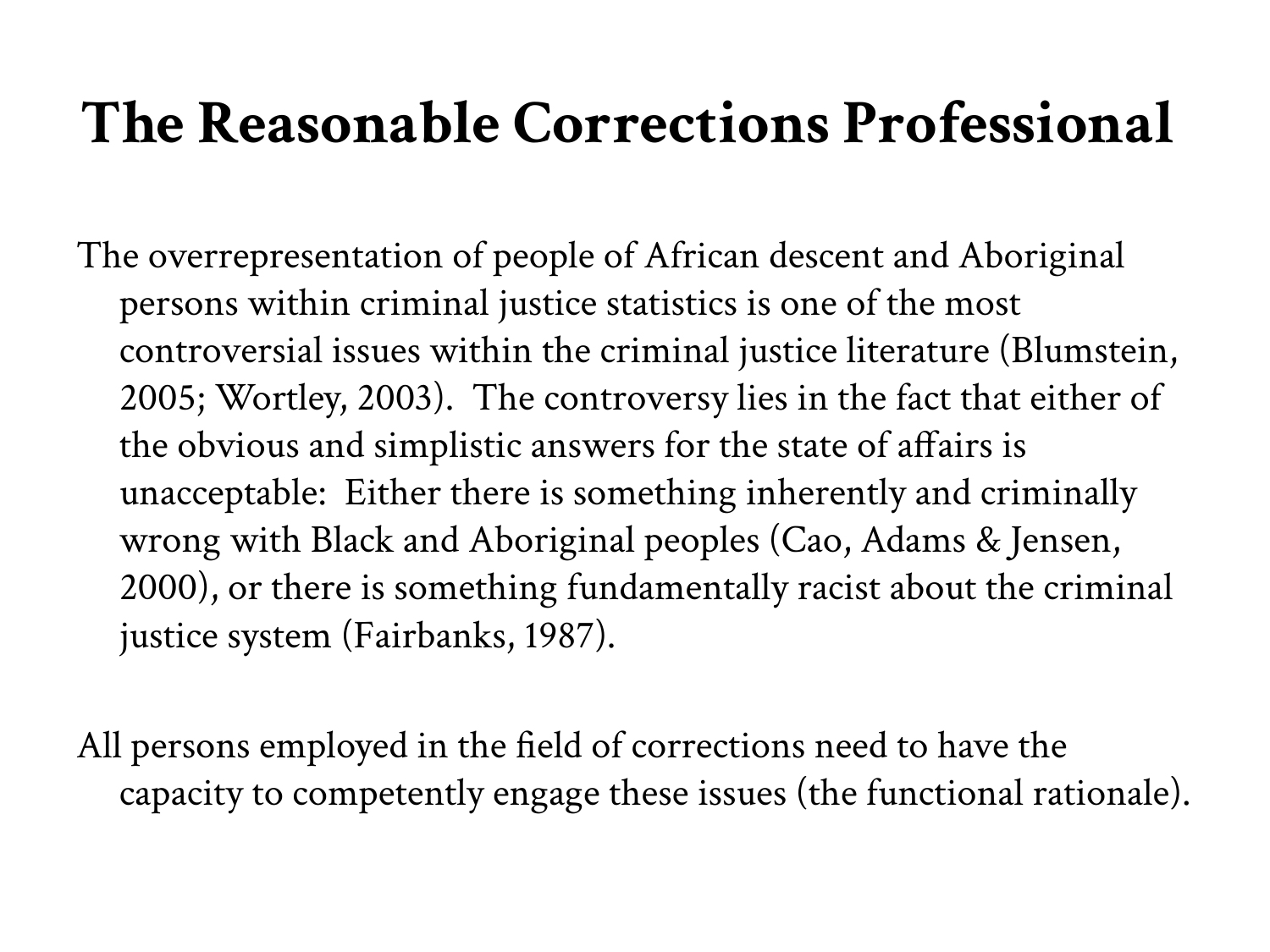

# The Reasonable Corrections Professional
The overrepresentation of people of African descent and Aboriginal persons within criminal justice statistics is one of the most controversial issues within the criminal justice literature (Blumstein, 2005; Wortley, 2003).  The controversy lies in the fact that either of the obvious and simplistic answers for the state of affairs is unacceptable:  Either there is something inherently and criminally wrong with Black and Aboriginal peoples (Cao, Adams & Jensen, 2000), or there is something fundamentally racist about the criminal justice system (Fairbanks, 1987).

All persons employed in the field of corrections need to have the capacity to competently engage these issues (the functional rationale).